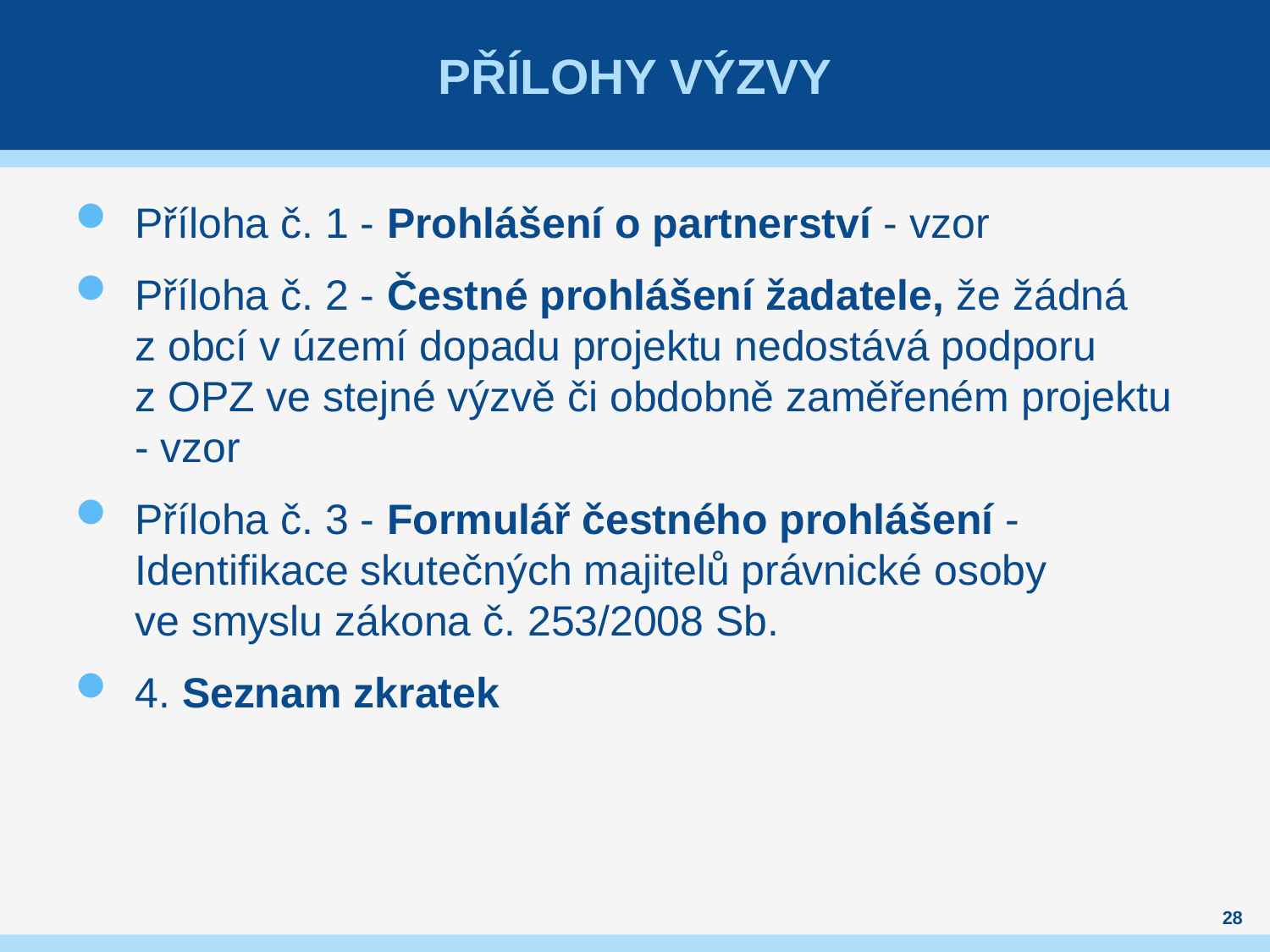

# Přílohy výzvy
Příloha č. 1 - Prohlášení o partnerství - vzor
Příloha č. 2 - Čestné prohlášení žadatele, že žádná z obcí v území dopadu projektu nedostává podporu z OPZ ve stejné výzvě či obdobně zaměřeném projektu - vzor
Příloha č. 3 - Formulář čestného prohlášení - Identifikace skutečných majitelů právnické osoby ve smyslu zákona č. 253/2008 Sb.
4. Seznam zkratek

28